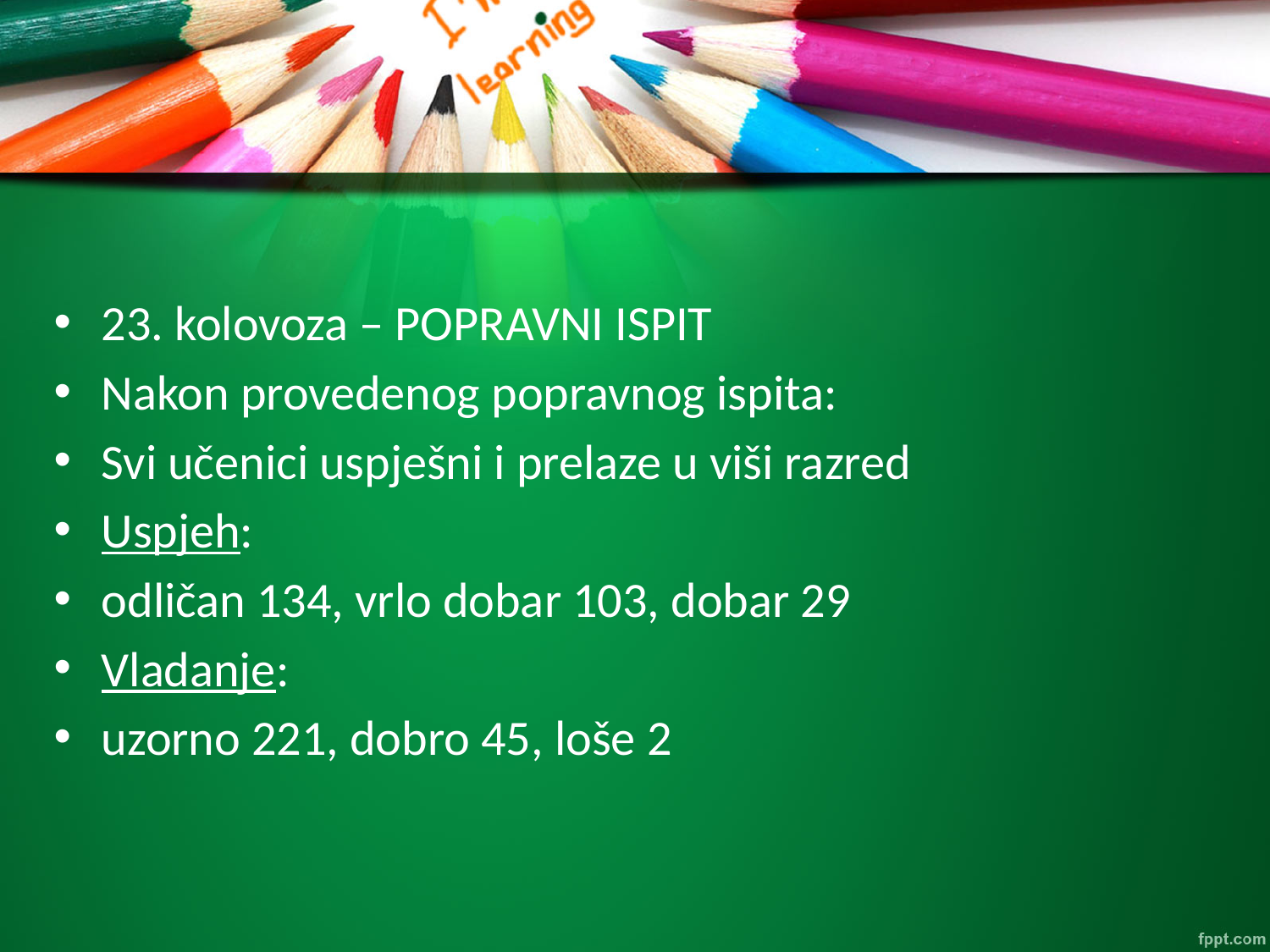

#
23. kolovoza – POPRAVNI ISPIT
Nakon provedenog popravnog ispita:
Svi učenici uspješni i prelaze u viši razred
Uspjeh:
odličan 134, vrlo dobar 103, dobar 29
Vladanje:
uzorno 221, dobro 45, loše 2